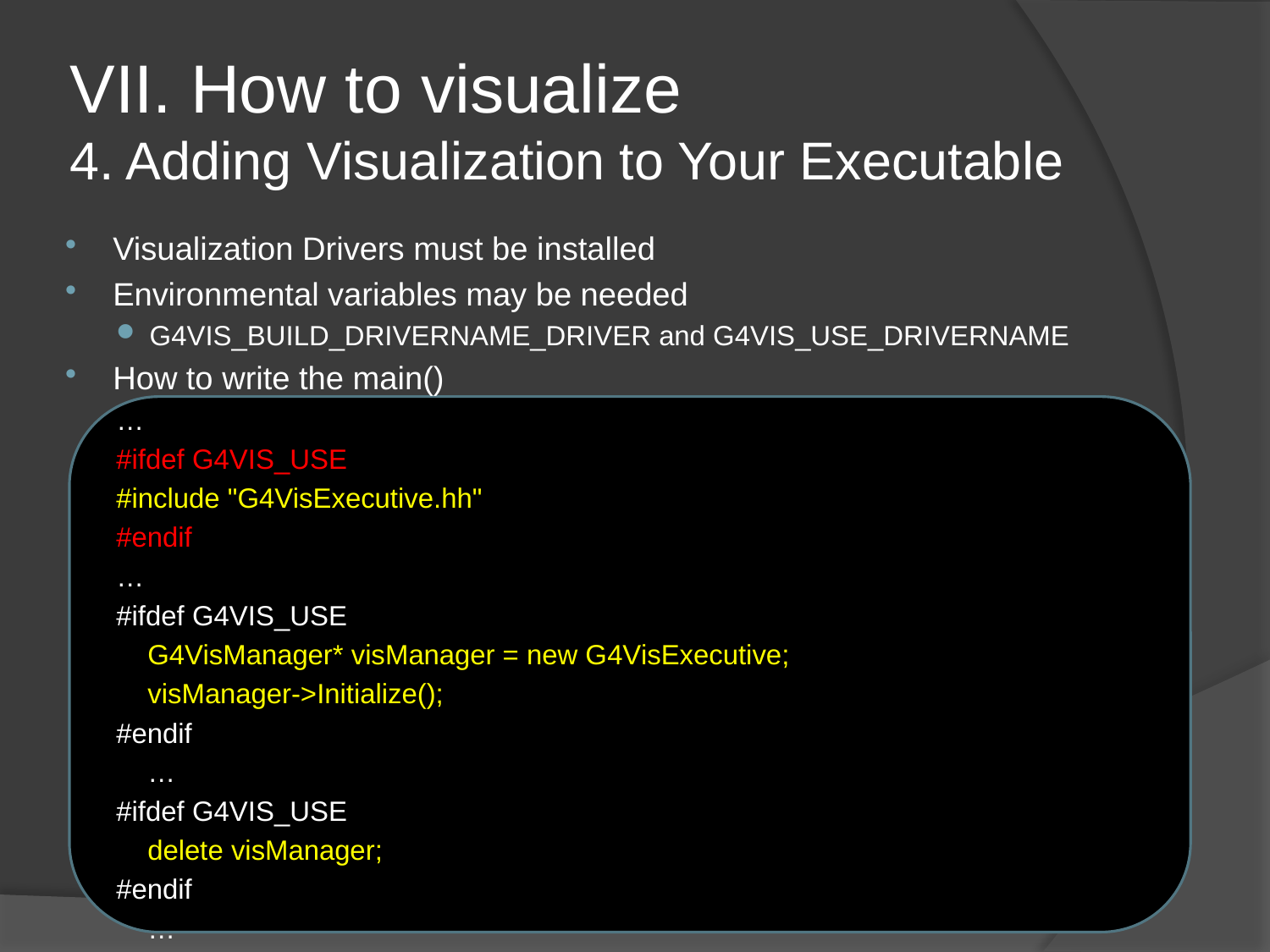

# VII. How to visualize 4. Adding Visualization to Your Executable
Visualization Drivers must be installed
Environmental variables may be needed
G4VIS_BUILD_DRIVERNAME_DRIVER and G4VIS_USE_DRIVERNAME
How to write the main()
…
#ifdef G4VIS_USE
#include "G4VisExecutive.hh"
#endif
…
#ifdef G4VIS_USE
    G4VisManager* visManager = new G4VisExecutive;
    visManager->Initialize();
#endif
    …
#ifdef G4VIS_USE
    delete visManager;
#endif
    …